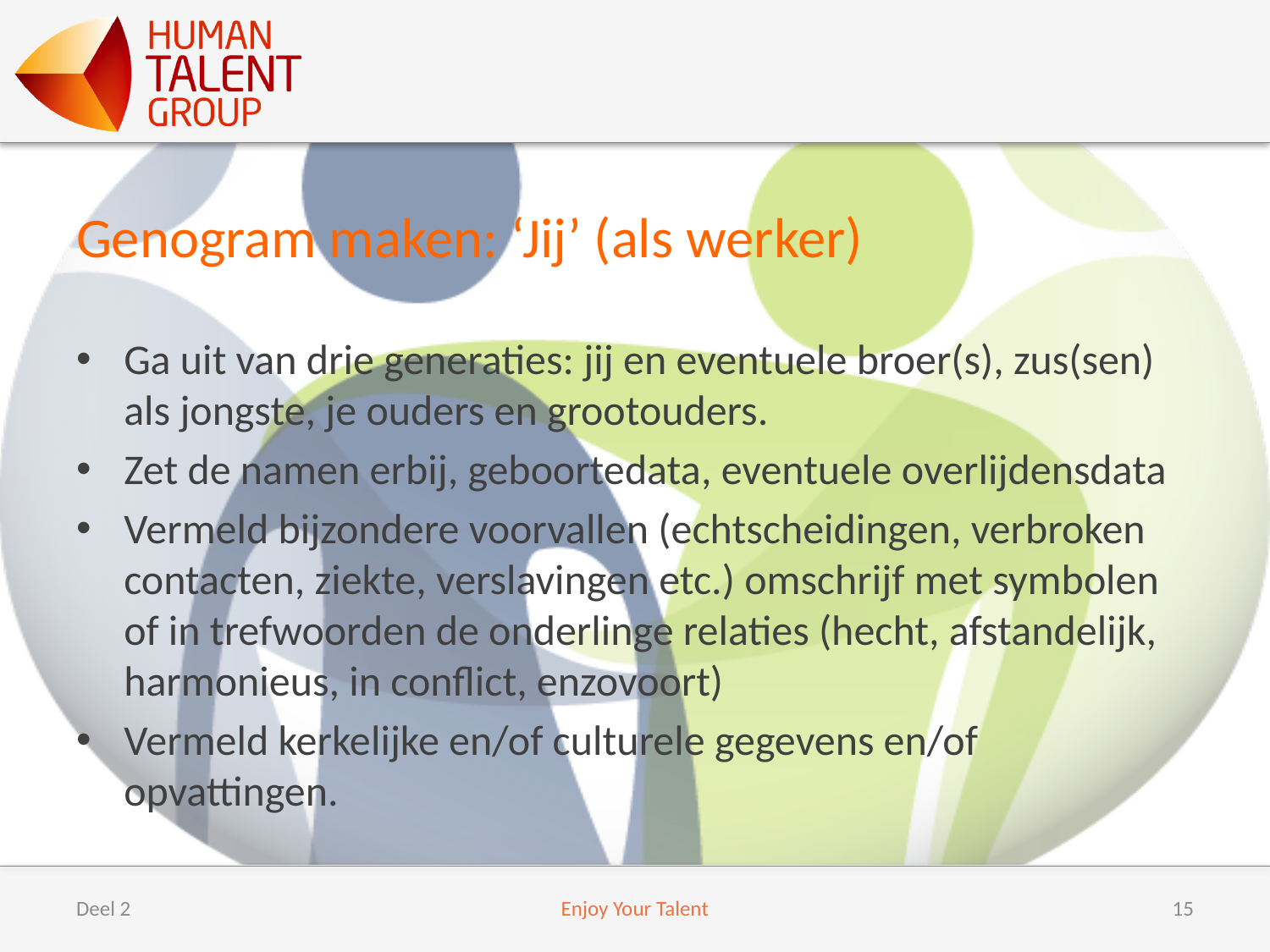

# Genogram maken: ‘Jij’ (als werker)
Ga uit van drie generaties: jij en eventuele broer(s), zus(sen) als jongste, je ouders en grootouders.
Zet de namen erbij, geboortedata, eventuele overlijdensdata
Vermeld bijzondere voorvallen (echtscheidingen, verbroken contacten, ziekte, verslavingen etc.) omschrijf met symbolen of in trefwoorden de onderlinge relaties (hecht, afstandelijk, harmonieus, in conflict, enzovoort)
Vermeld kerkelijke en/of culturele gegevens en/of opvattingen.
Deel 2
Enjoy Your Talent
15